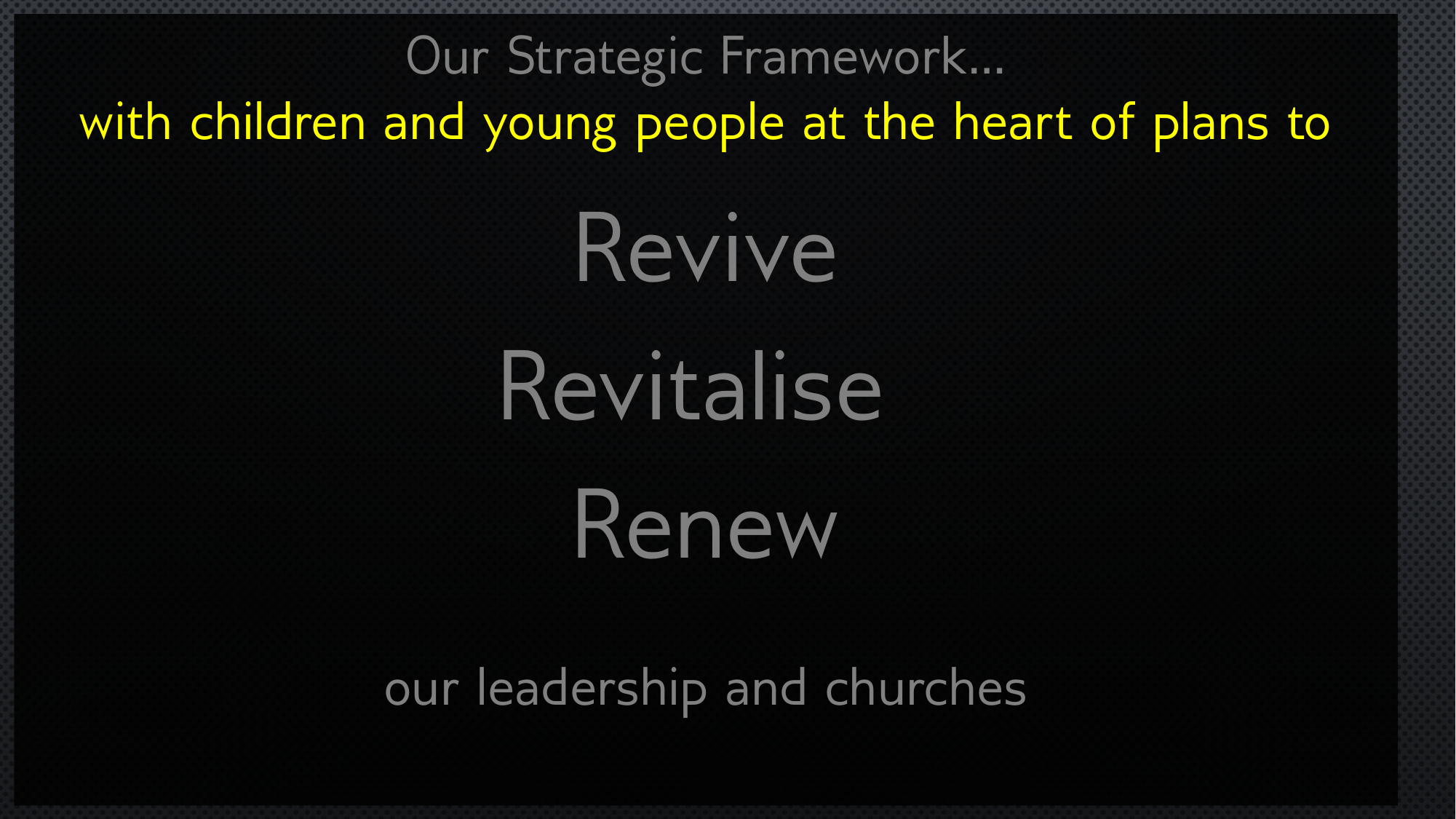

Our Strategic Framework…
with children and young people at the heart of plans to

Revive
Revitalise
Renew

our leadership and churches